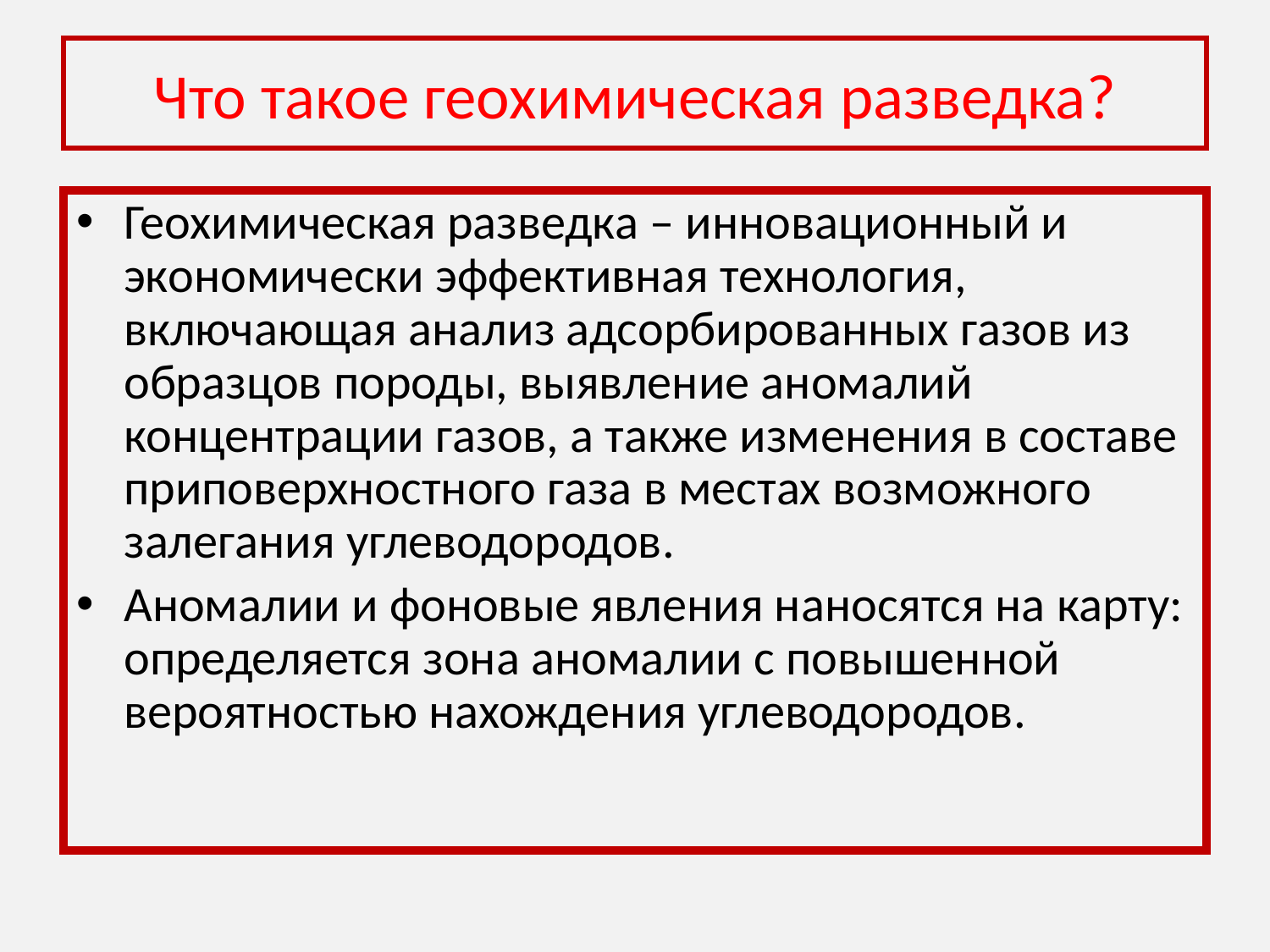

# Что такое геохимическая разведка?
Геохимическая разведка – инновационный и экономически эффективная технология, включающая анализ адсорбированных газов из образцов породы, выявление аномалий концентрации газов, а также изменения в составе приповерхностного газа в местах возможного залегания углеводородов.
Аномалии и фоновые явления наносятся на карту: определяется зона аномалии с повышенной вероятностью нахождения углеводородов.